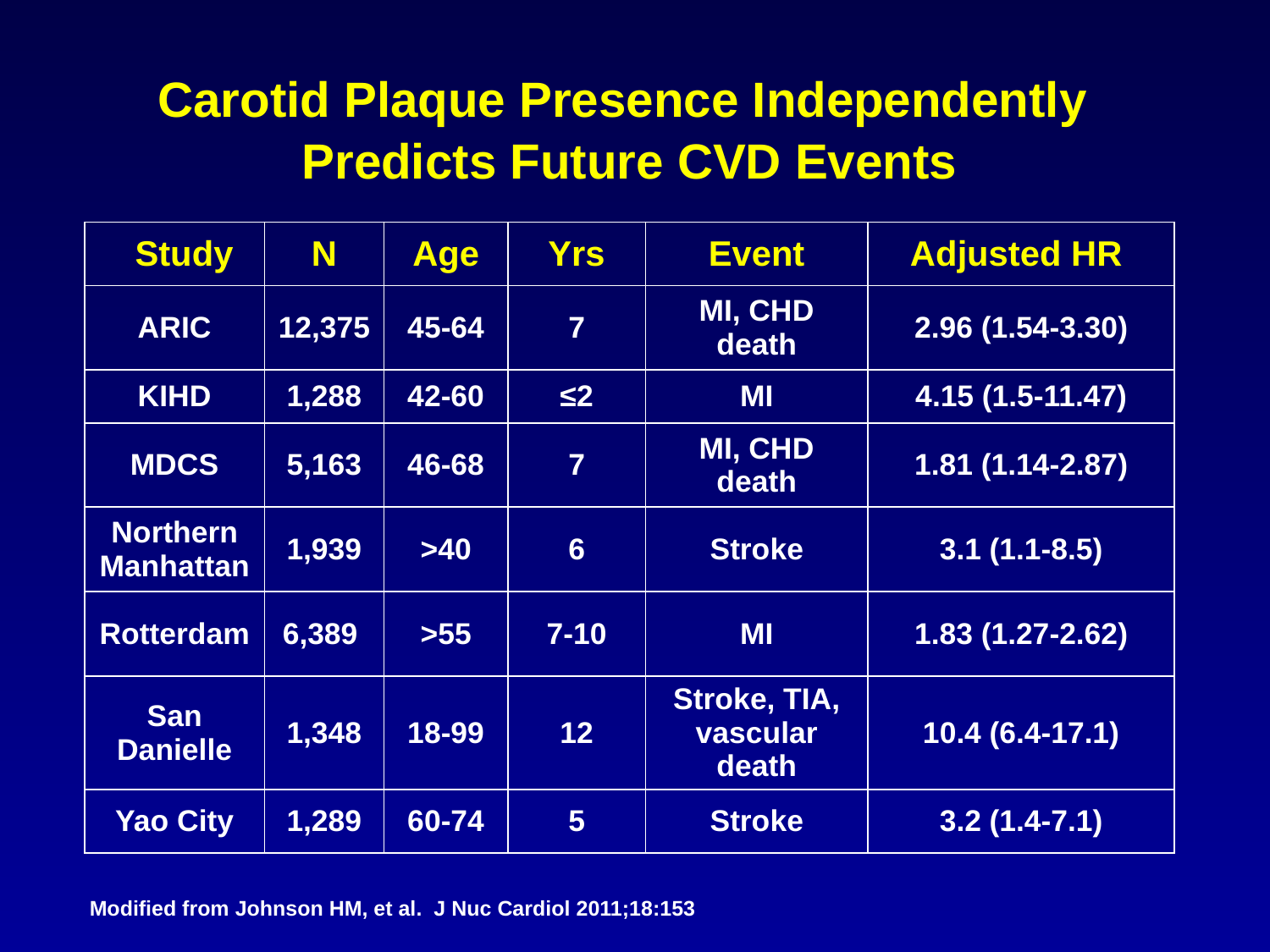

# Carotid Plaque Presence Independently Predicts Future CVD Events
| Study | N | Age | Yrs | Event | Adjusted HR |
| --- | --- | --- | --- | --- | --- |
| ARIC | 12,375 | 45-64 | 7 | MI, CHD death | 2.96 (1.54-3.30) |
| KIHD | 1,288 | 42-60 | ≤2 | MI | 4.15 (1.5-11.47) |
| MDCS | 5,163 | 46-68 | 7 | MI, CHD death | 1.81 (1.14-2.87) |
| Northern Manhattan | 1,939 | >40 | 6 | Stroke | 3.1 (1.1-8.5) |
| Rotterdam | 6,389 | >55 | 7-10 | MI | 1.83 (1.27-2.62) |
| San Danielle | 1,348 | 18-99 | 12 | Stroke, TIA, vascular death | 10.4 (6.4-17.1) |
| Yao City | 1,289 | 60-74 | 5 | Stroke | 3.2 (1.4-7.1) |
Modified from Johnson HM, et al.  J Nuc Cardiol 2011;18:153